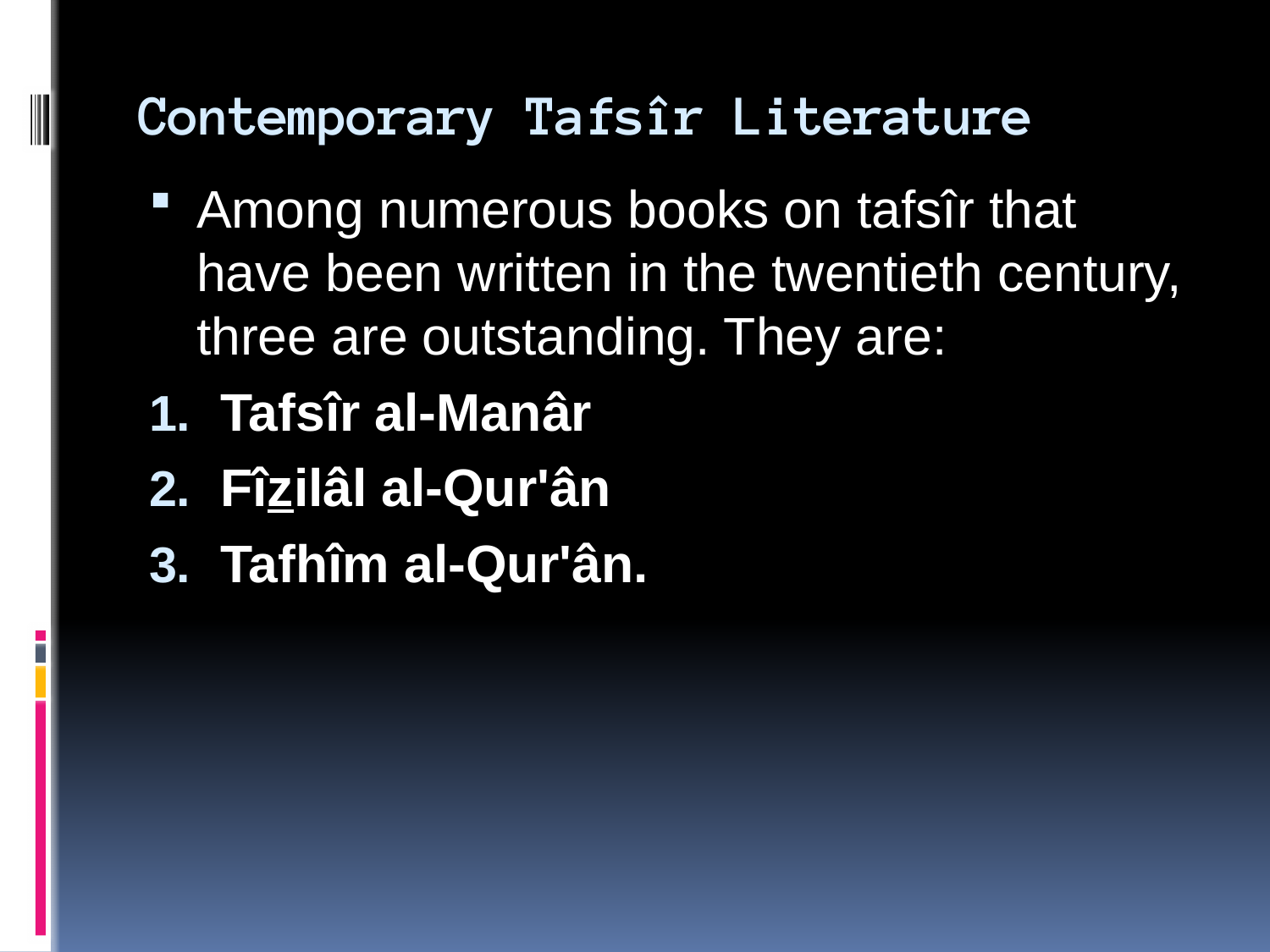

# Contemporary Tafsîr Literature
Among numerous books on tafsîr that have been written in the twentieth century, three are outstanding. They are:
Tafsîr al-Manâr
Fîzilâl al-Qur'ân
Tafhîm al-Qur'ân.